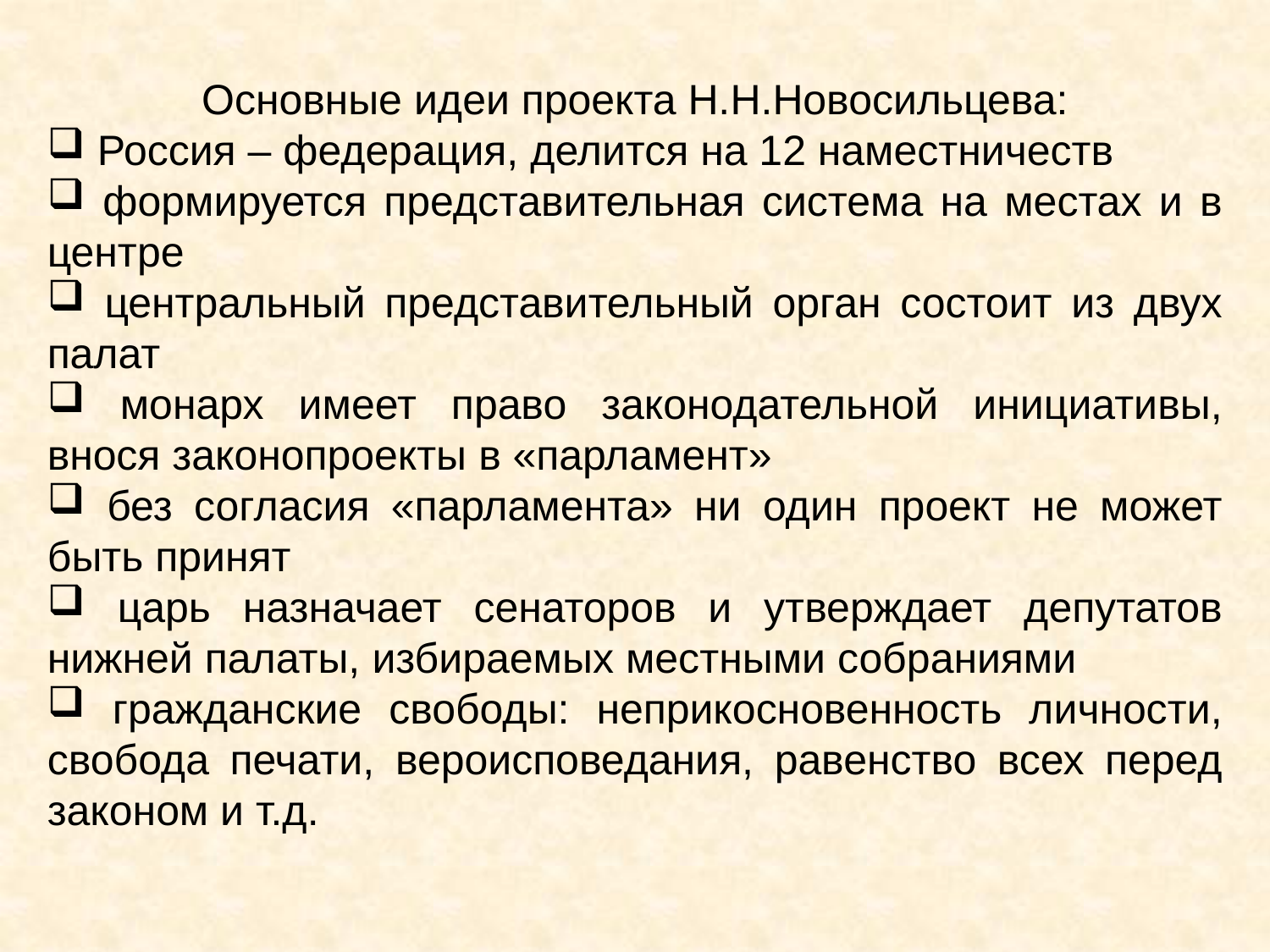

Основные идеи проекта Н.Н.Новосильцева:
 Россия – федерация, делится на 12 наместничеств
 формируется представительная система на местах и в центре
 центральный представительный орган состоит из двух палат
 монарх имеет право законодательной инициативы, внося законопроекты в «парламент»
 без согласия «парламента» ни один проект не может быть принят
 царь назначает сенаторов и утверждает депутатов нижней палаты, избираемых местными собраниями
 гражданские свободы: неприкосновенность личности, свобода печати, вероисповедания, равенство всех перед законом и т.д.